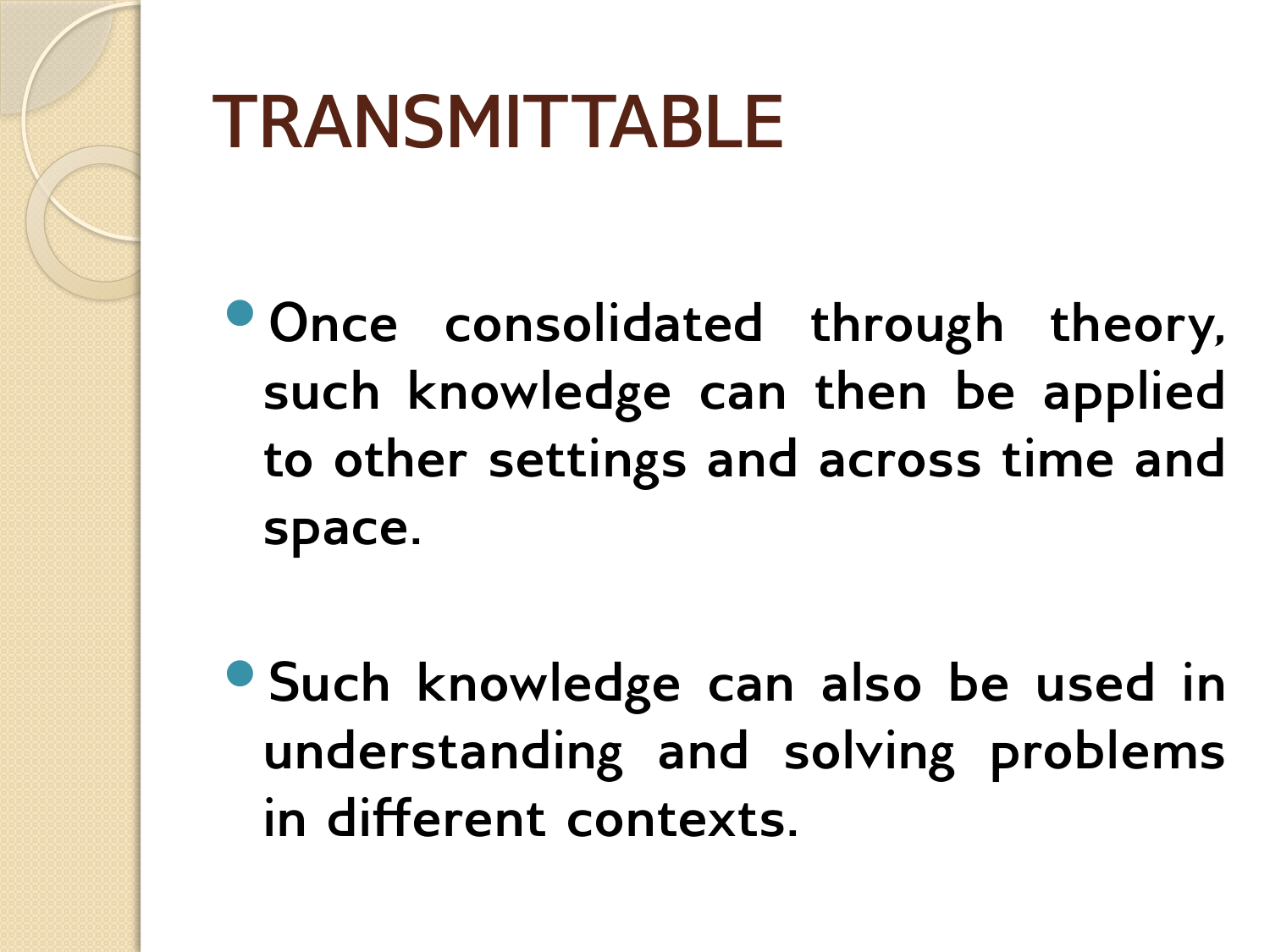

# TRANSMITTABLE

Once consolidated through theory, such knowledge can then be applied to other settings and across time and space.

Such knowledge can also be used in understanding and solving problems in different contexts.